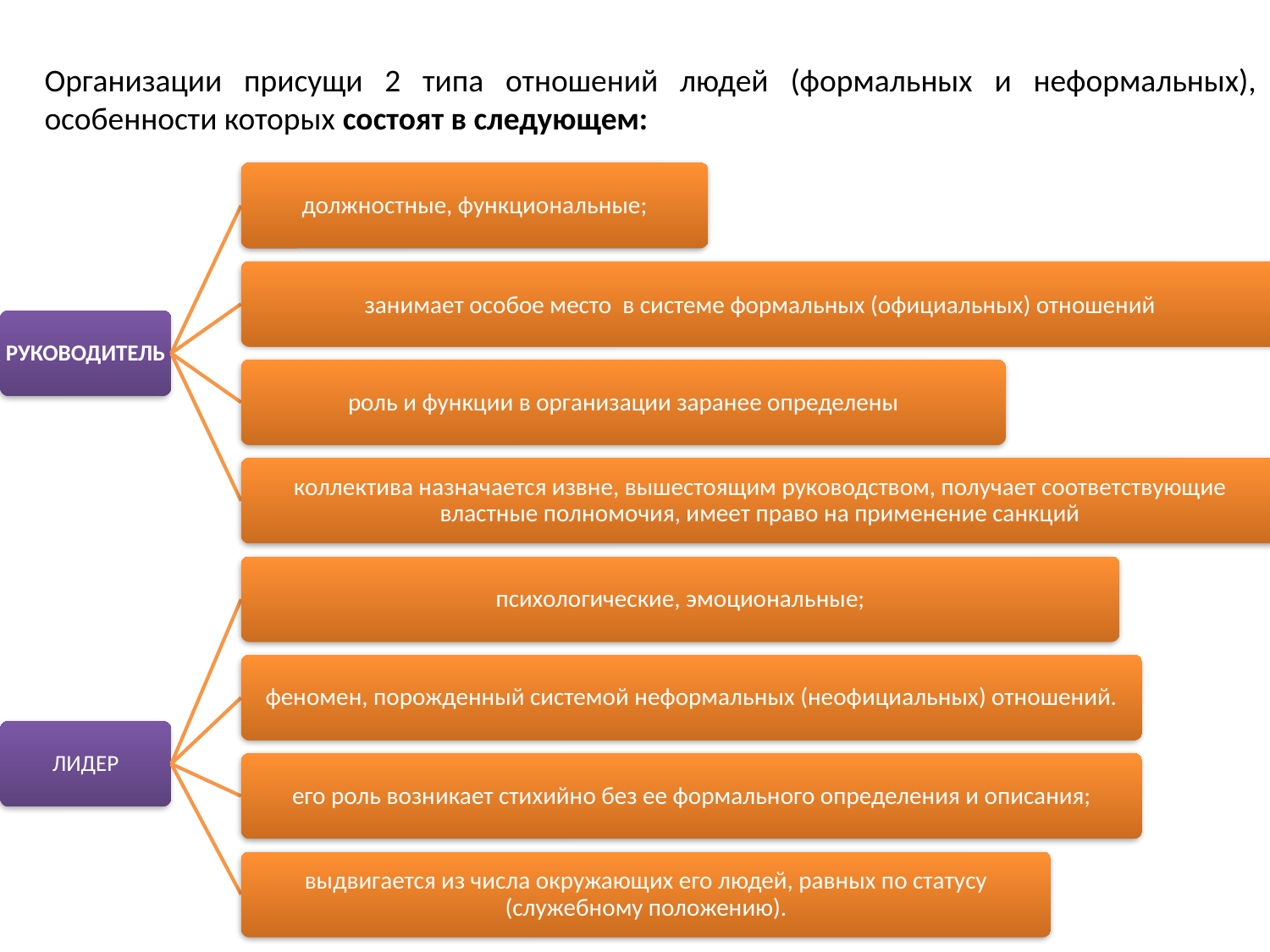

# Организации присущи 2 типа отношений людей (формальных и неформальных), особенности которых состоят в следующем:
РУКОВОДИТЕЛЬ

должностные, функциональные;

занимает особое место  в системе формальных (официальных) отношений

роль и функции в организации заранее определены

коллектива назначается извне, вышестоящим руководством, получает соответствующие властные полномочия, имеет право на применение санкций
ЛИДЕР

психологические, эмоциональные;

феномен, порожденный системой неформальных (неофициальных) отношений.

его роль возникает стихийно без ее формального определения и описания;

выдвигается из числа окружающих его людей, равных по статусу (служебному положению).